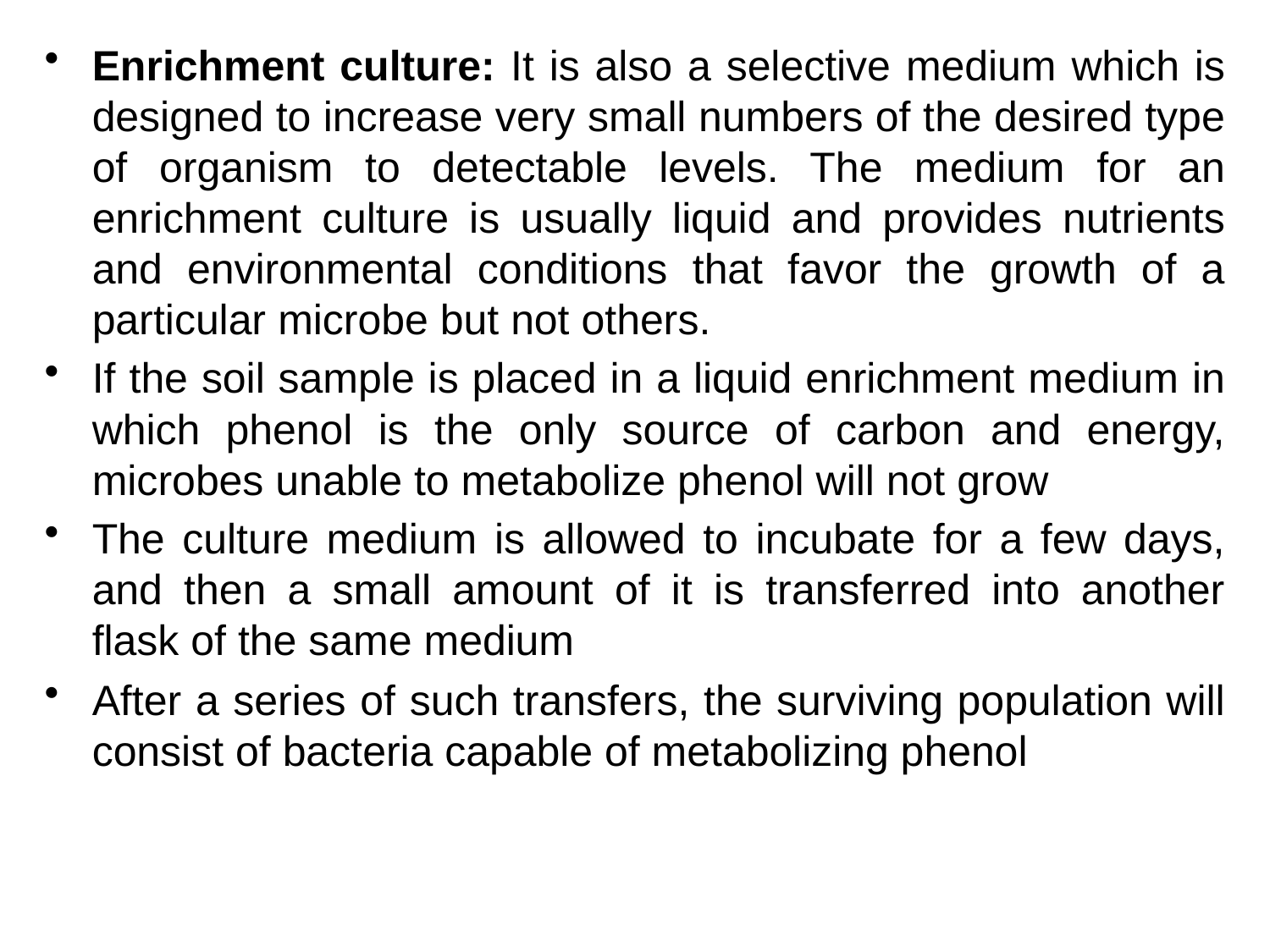

Enrichment culture: It is also a selective medium which is designed to increase very small numbers of the desired type of organism to detectable levels. The medium for an enrichment culture is usually liquid and provides nutrients and environmental conditions that favor the growth of a particular microbe but not others.
If the soil sample is placed in a liquid enrichment medium in which phenol is the only source of carbon and energy, microbes unable to metabolize phenol will not grow
The culture medium is allowed to incubate for a few days, and then a small amount of it is transferred into another flask of the same medium
After a series of such transfers, the surviving population will consist of bacteria capable of metabolizing phenol